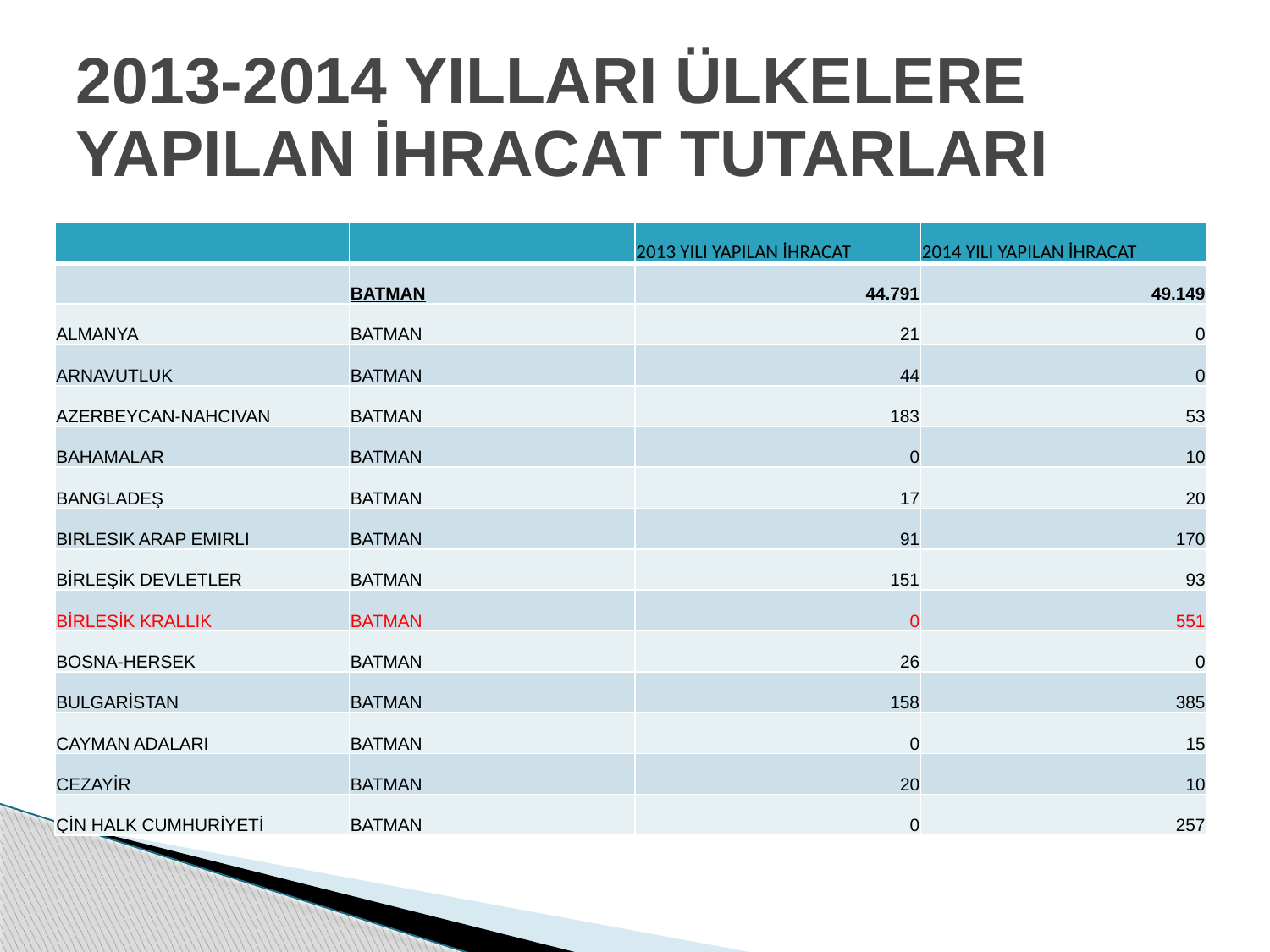

# 2013-2014 YILLARI ÜLKELERE YAPILAN İHRACAT TUTARLARI
|  |  | 2013 YILI YAPILAN İHRACAT | 2014 YILI YAPILAN İHRACAT |
| --- | --- | --- | --- |
|  | BATMAN | 44.791 | 49.149 |
| ALMANYA | BATMAN | 21 | 0 |
| ARNAVUTLUK | BATMAN | 44 | 0 |
| AZERBEYCAN-NAHCIVAN | BATMAN | 183 | 53 |
| BAHAMALAR | BATMAN | 0 | 10 |
| BANGLADEŞ | BATMAN | 17 | 20 |
| BIRLESIK ARAP EMIRLI | BATMAN | 91 | 170 |
| BİRLEŞİK DEVLETLER | BATMAN | 151 | 93 |
| BİRLEŞİK KRALLIK | BATMAN | 0 | 551 |
| BOSNA-HERSEK | BATMAN | 26 | 0 |
| BULGARİSTAN | BATMAN | 158 | 385 |
| CAYMAN ADALARI | BATMAN | 0 | 15 |
| CEZAYİR | BATMAN | 20 | 10 |
| ÇİN HALK CUMHURİYETİ | BATMAN | 0 | 257 |